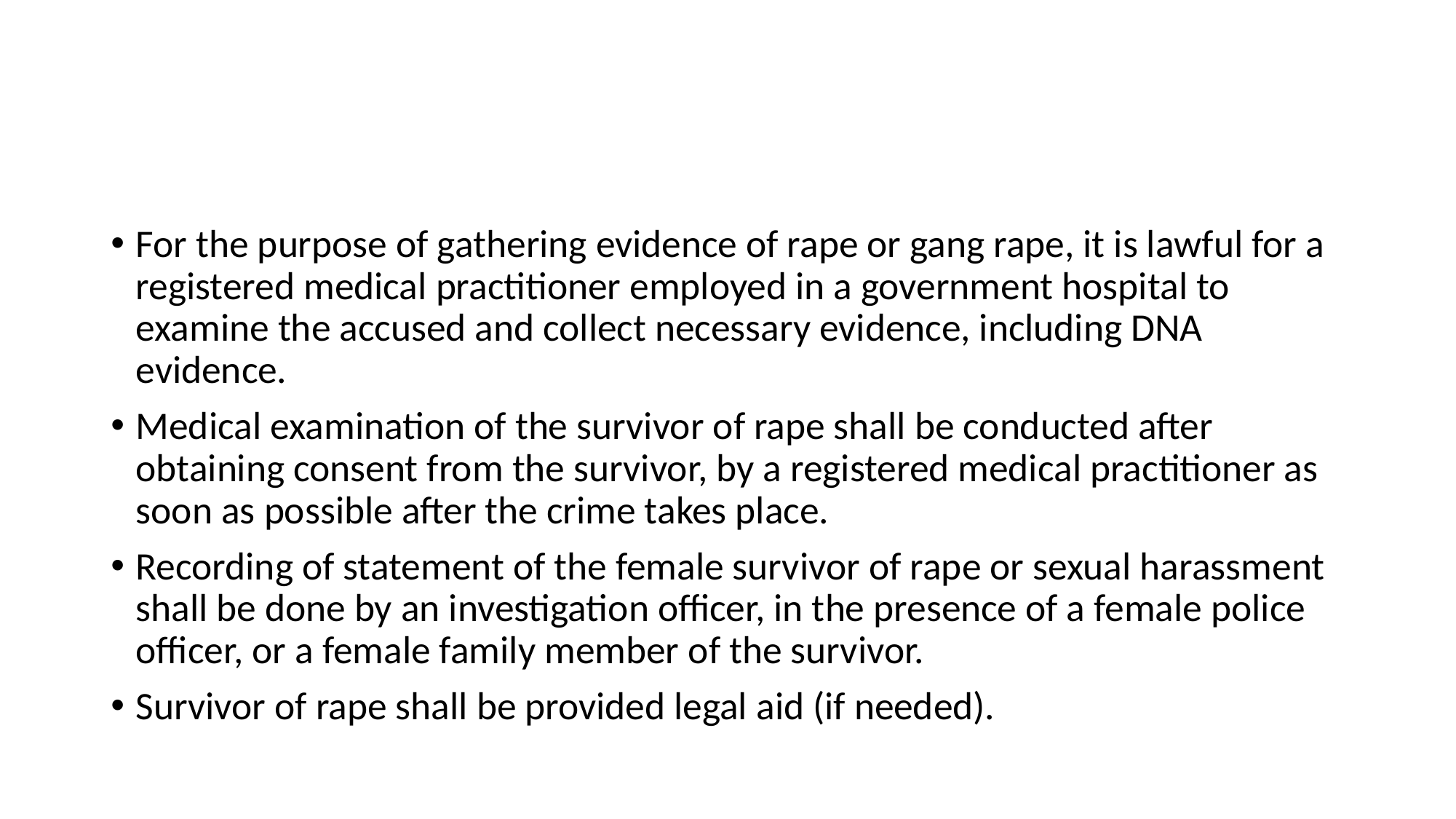

#
For the purpose of gathering evidence of rape or gang rape, it is lawful for a registered medical practitioner employed in a government hospital to examine the accused and collect necessary evidence, including DNA evidence.
Medical examination of the survivor of rape shall be conducted after obtaining consent from the survivor, by a registered medical practitioner as soon as possible after the crime takes place.
Recording of statement of the female survivor of rape or sexual harassment shall be done by an investigation officer, in the presence of a female police officer, or a female family member of the survivor.
Survivor of rape shall be provided legal aid (if needed).